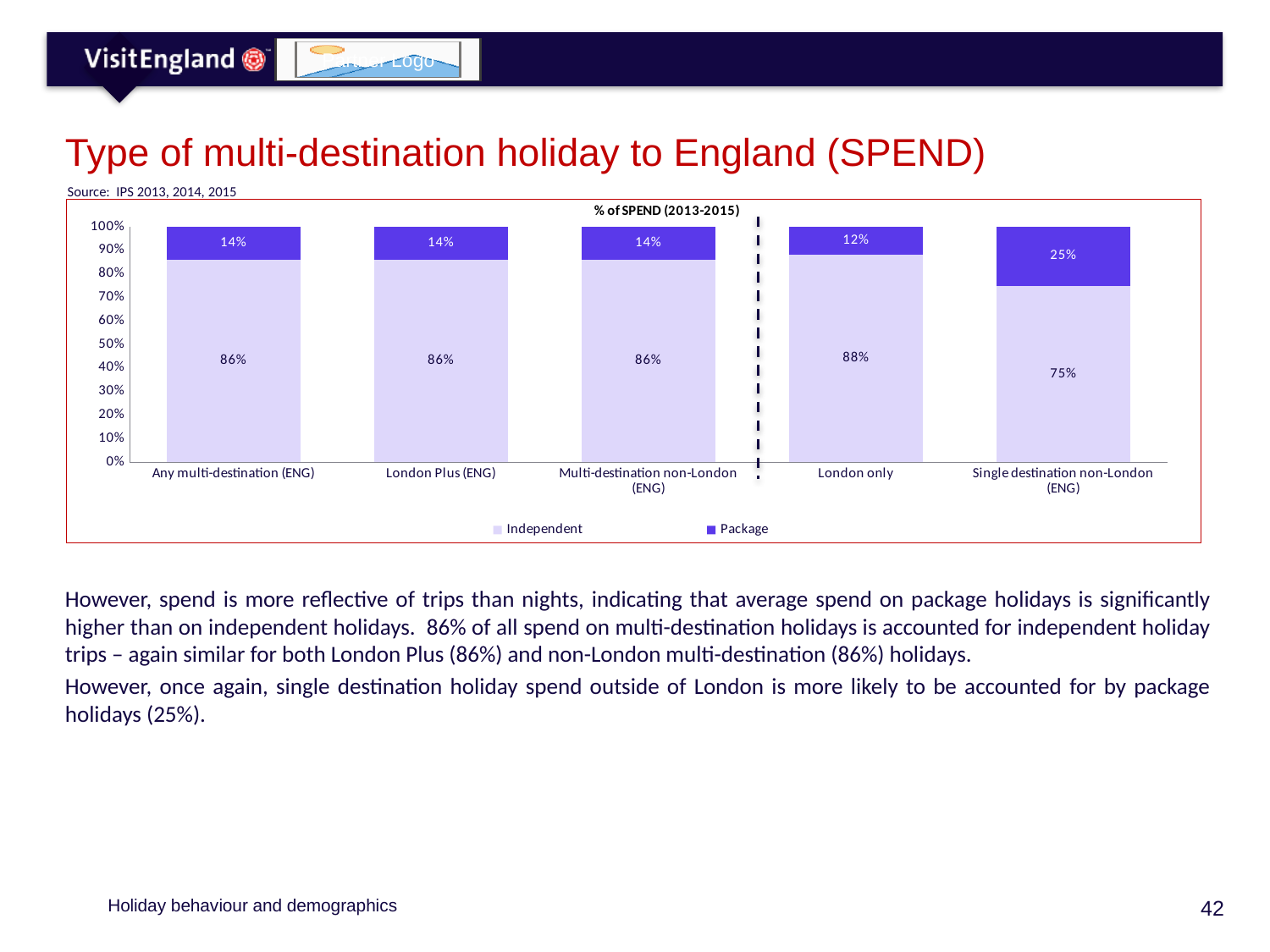

# Type of multi-destination holiday to England (SPEND)
Source:  IPS 2013, 2014, 2015

### Chart

| Category | Independent | Package |
|---|---|---|
| Any multi-destination (ENG) | 0.86 | 0.14 |
| London Plus (ENG) | 0.86 | 0.14 |
| Multi-destination non-London (ENG) | 0.86 | 0.14 |
| London only | 0.88 | 0.12 |
| Single destination non-London (ENG) | 0.75 | 0.25 |
However, spend is more reflective of trips than nights, indicating that average spend on package holidays is significantly higher than on independent holidays.  86% of all spend on multi-destination holidays is accounted for independent holiday trips – again similar for both London Plus (86%) and non-London multi-destination (86%) holidays.
However, once again, single destination holiday spend outside of London is more likely to be accounted for by package holidays (25%).
Holiday behaviour and demographics